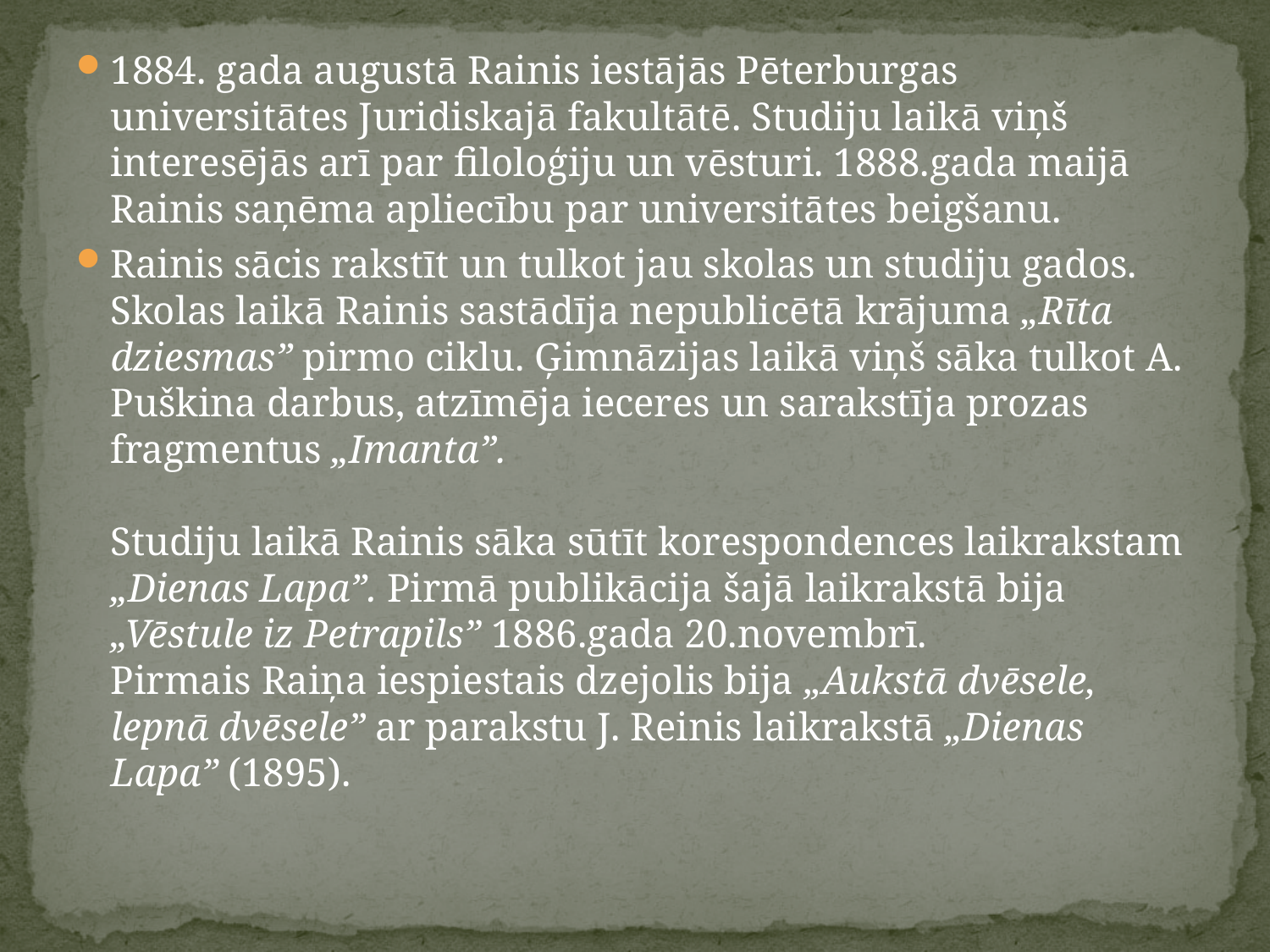

1884. gada augustā Rainis iestājās Pēterburgas universitātes Juridiskajā fakultātē. Studiju laikā viņš interesējās arī par filoloģiju un vēsturi. 1888.gada maijā Rainis saņēma apliecību par universitātes beigšanu.
Rainis sācis rakstīt un tulkot jau skolas un studiju gados. Skolas laikā Rainis sastādīja nepublicētā krājuma „Rīta dziesmas” pirmo ciklu. Ģimnāzijas laikā viņš sāka tulkot A. Puškina darbus, atzīmēja ieceres un sarakstīja prozas fragmentus „Imanta”.
Studiju laikā Rainis sāka sūtīt korespondences laikrakstam „Dienas Lapa”. Pirmā publikācija šajā laikrakstā bija „Vēstule iz Petrapils” 1886.gada 20.novembrī.
Pirmais Raiņa iespiestais dzejolis bija „Aukstā dvēsele, lepnā dvēsele” ar parakstu J. Reinis laikrakstā „Dienas Lapa” (1895).